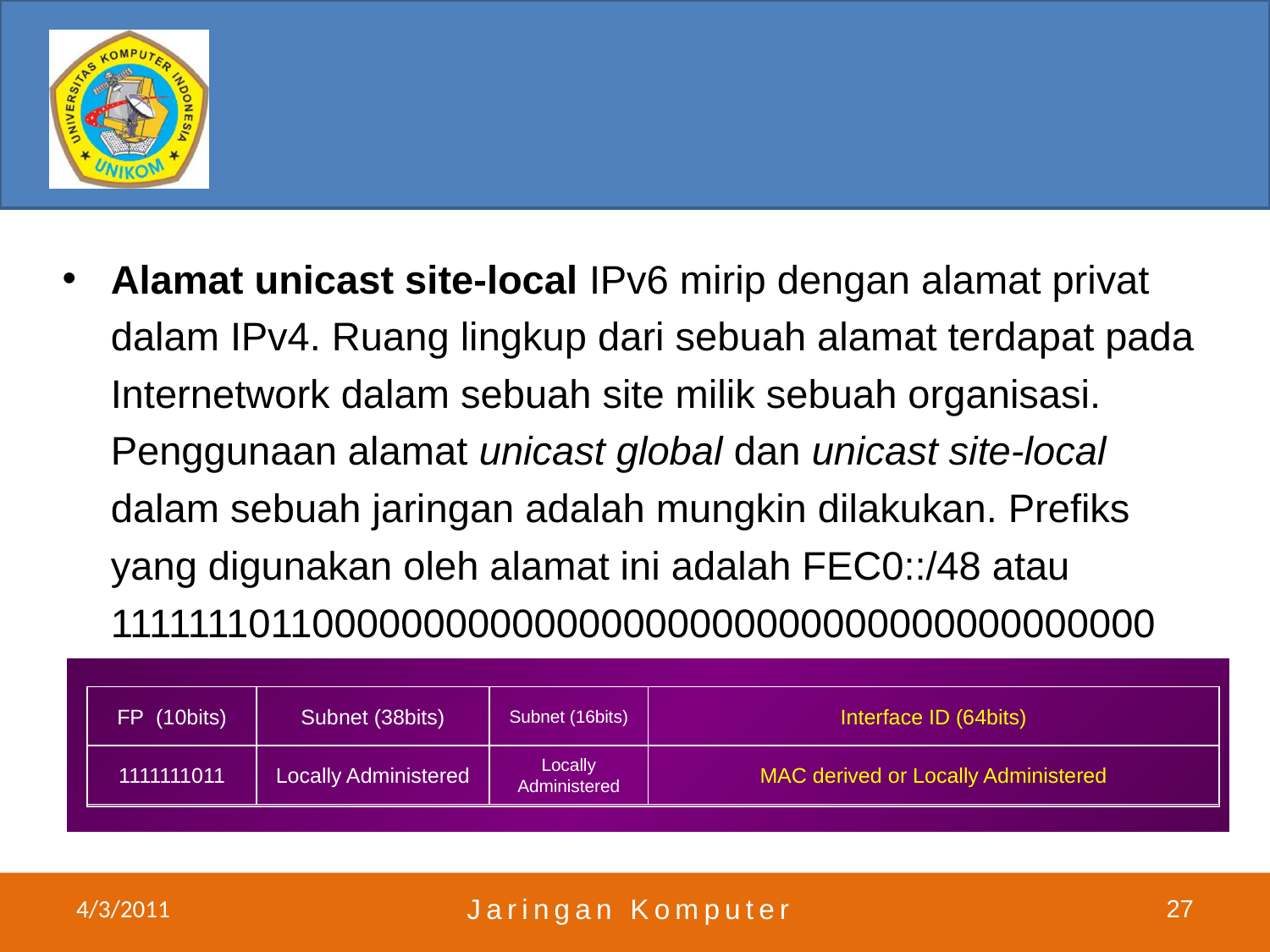

#
Alamat unicast site-local IPv6 mirip dengan alamat privat dalam IPv4. Ruang lingkup dari sebuah alamat terdapat pada Internetwork dalam sebuah site milik sebuah organisasi. Penggunaan alamat unicast global dan unicast site-local dalam sebuah jaringan adalah mungkin dilakukan. Prefiks yang digunakan oleh alamat ini adalah FEC0::/48 atau 111111101100000000000000000000000000000000000000

FP  (10bits)

Subnet (38bits)

Interface ID (64bits)

1111111011

Locally Administered

MAC derived or Locally Administered

Subnet (16bits)

Locally Administered

4/3/2011
Jaringan Komputer
27